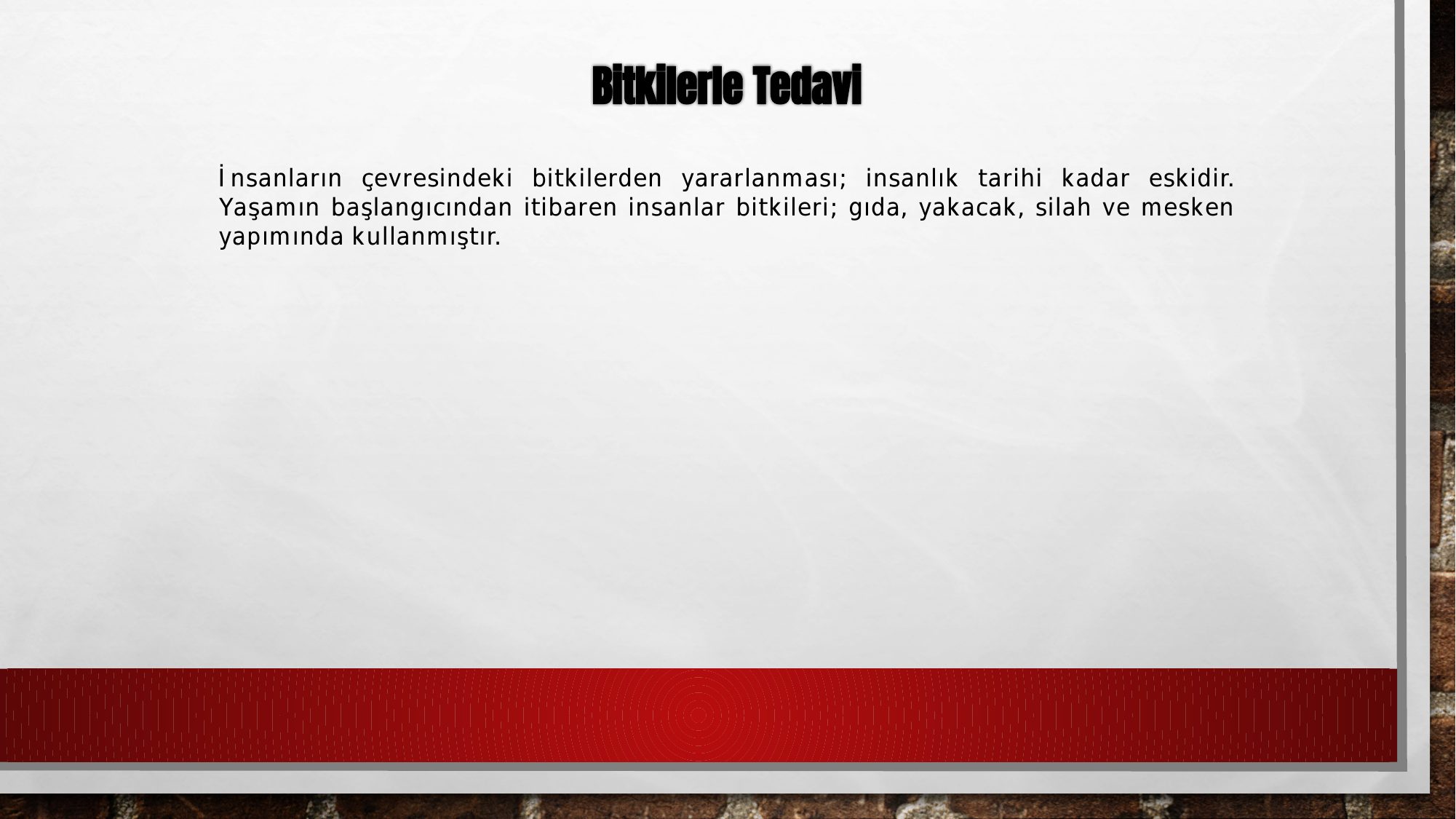

Bitkilerle Tedavi
İnsanların çevresindeki bitkilerden yararlanması; insanlık tarihi kadar eskidir. Yaşamın başlangıcından itibaren insanlar bitkileri; gıda, yakacak, silah ve mesken yapımında kullanmıştır.